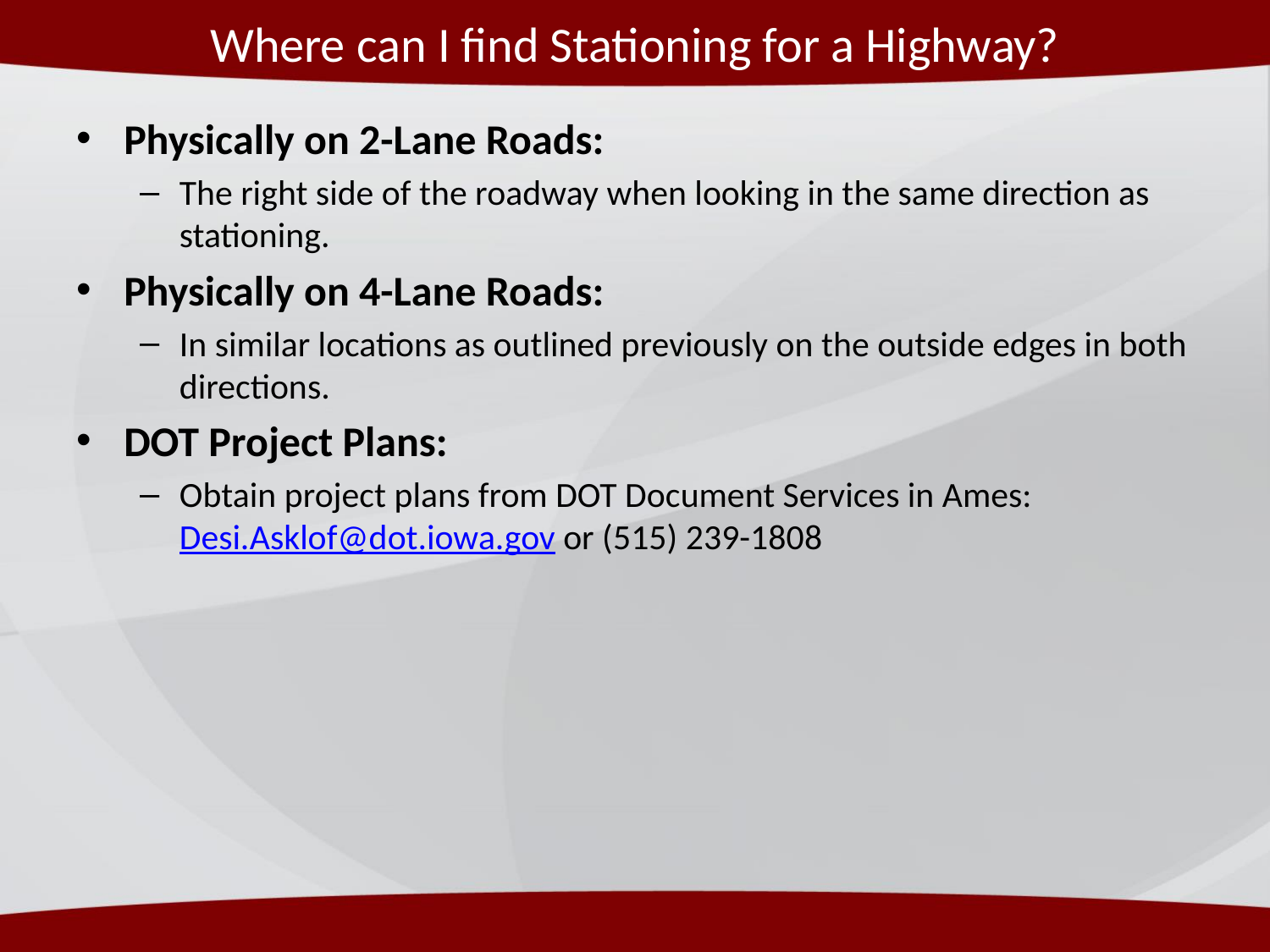

# Where can I find Stationing for a Highway?
Physically on 2-Lane Roads:
The right side of the roadway when looking in the same direction as stationing.
Physically on 4-Lane Roads:
In similar locations as outlined previously on the outside edges in both directions.
DOT Project Plans:
Obtain project plans from DOT Document Services in Ames: Desi.Asklof@dot.iowa.gov or (515) 239-1808